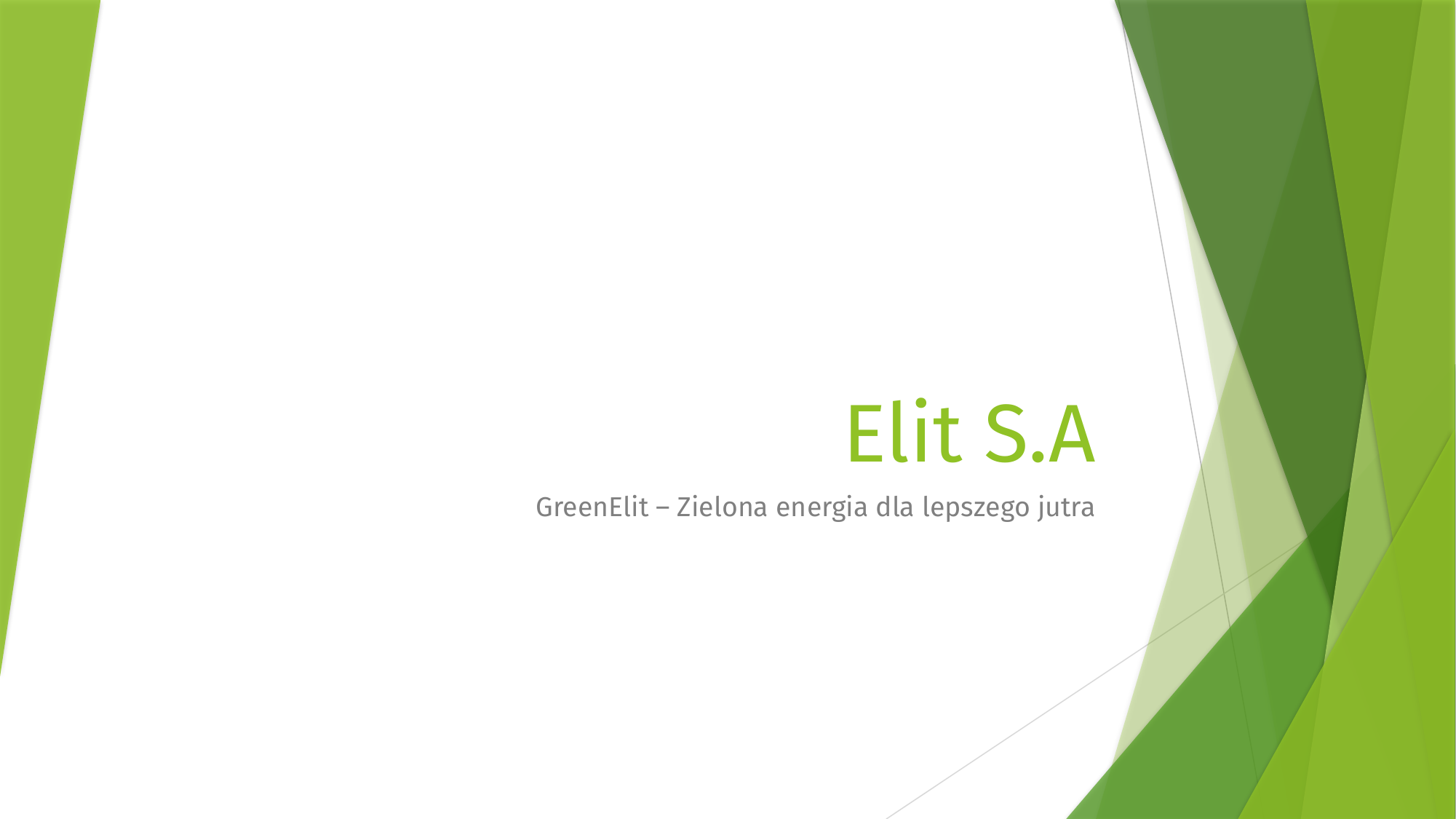

# Elit S.A
GreenElit – Zielona energia dla lepszego jutra